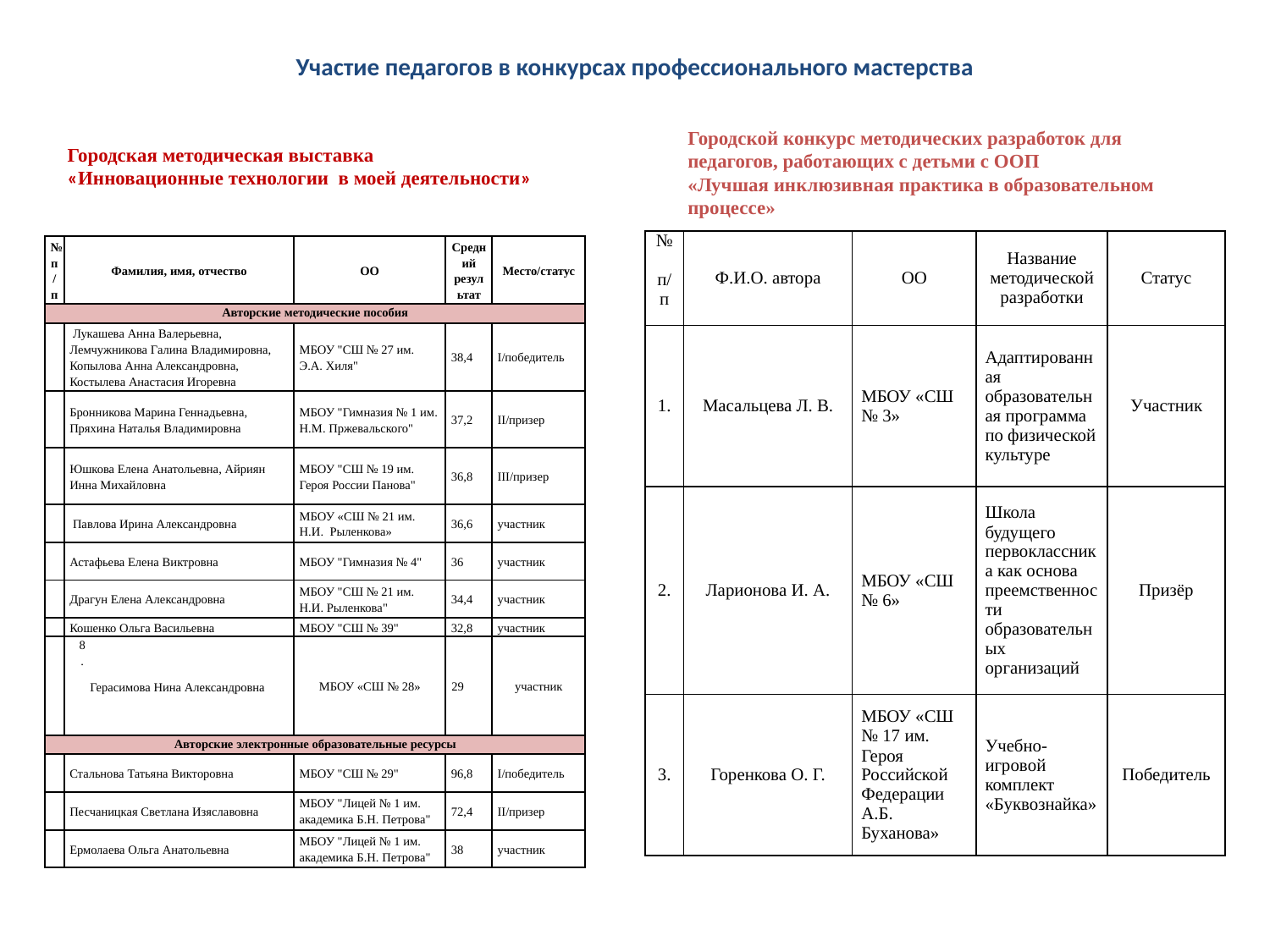

# Участие педагогов в конкурсах профессионального мастерства
Городской конкурс методических разработок для педагогов, работающих с детьми с ООП
«Лучшая инклюзивная практика в образовательном процессе»
Городская методическая выставка
«Инновационные технологии  в моей деятельности»
| № п/п | Ф.И.О. автора | ОО | Название методической разработки | Статус |
| --- | --- | --- | --- | --- |
| 1. | Масальцева Л. В. | МБОУ «СШ № 3» | Адаптированная образовательная программа по физической культуре | Участник |
| 2. | Ларионова И. А. | МБОУ «СШ № 6» | Школа будущего первоклассника как основа преемственности образовательных организаций | Призёр |
| 3. | Горенкова О. Г. | МБОУ «СШ № 17 им. Героя Российской Федерации А.Б. Буханова» | Учебно-игровой комплект «Буквознайка» | Победитель |
| №п/п | Фамилия, имя, отчество | ОО | Средний результат | Место/статус |
| --- | --- | --- | --- | --- |
| Авторские методические пособия |  |  |  |  |
|  | Лукашева Анна Валерьевна, Лемчужникова Галина Владимировна, Копылова Анна Александровна, Костылева Анастасия Игоревна | МБОУ "СШ № 27 им. Э.А. Хиля" | 38,4 | I/победитель |
|  | Бронникова Марина Геннадьевна, Пряхина Наталья Владимировна | МБОУ "Гимназия № 1 им. Н.М. Пржевальского" | 37,2 | II/призер |
|  | Юшкова Елена Анатольевна, Айриян Инна Михайловна | МБОУ "СШ № 19 им. Героя России Панова" | 36,8 | III/призер |
|  | Павлова Ирина Александровна | МБОУ «СШ № 21 им. Н.И. Рыленкова» | 36,6 | участник |
|  | Астафьева Елена Виктровна | МБОУ "Гимназия № 4" | 36 | участник |
|  | Драгун Елена Александровна | МБОУ "СШ № 21 им. Н.И. Рыленкова" | 34,4 | участник |
|  | Кошенко Ольга Васильевна | МБОУ "СШ № 39" | 32,8 | участник |
| 8. | Герасимова Нина Александровна | МБОУ «СШ № 28» | 29 | участник |
| Авторские электронные образовательные ресурсы |  |  |  |  |
|  | Стальнова Татьяна Викторовна | МБОУ "СШ № 29" | 96,8 | I/победитель |
|  | Песчаницкая Светлана Изяславовна | МБОУ "Лицей № 1 им. академика Б.Н. Петрова" | 72,4 | II/призер |
|  | Ермолаева Ольга Анатольевна | МБОУ "Лицей № 1 им. академика Б.Н. Петрова" | 38 | участник |